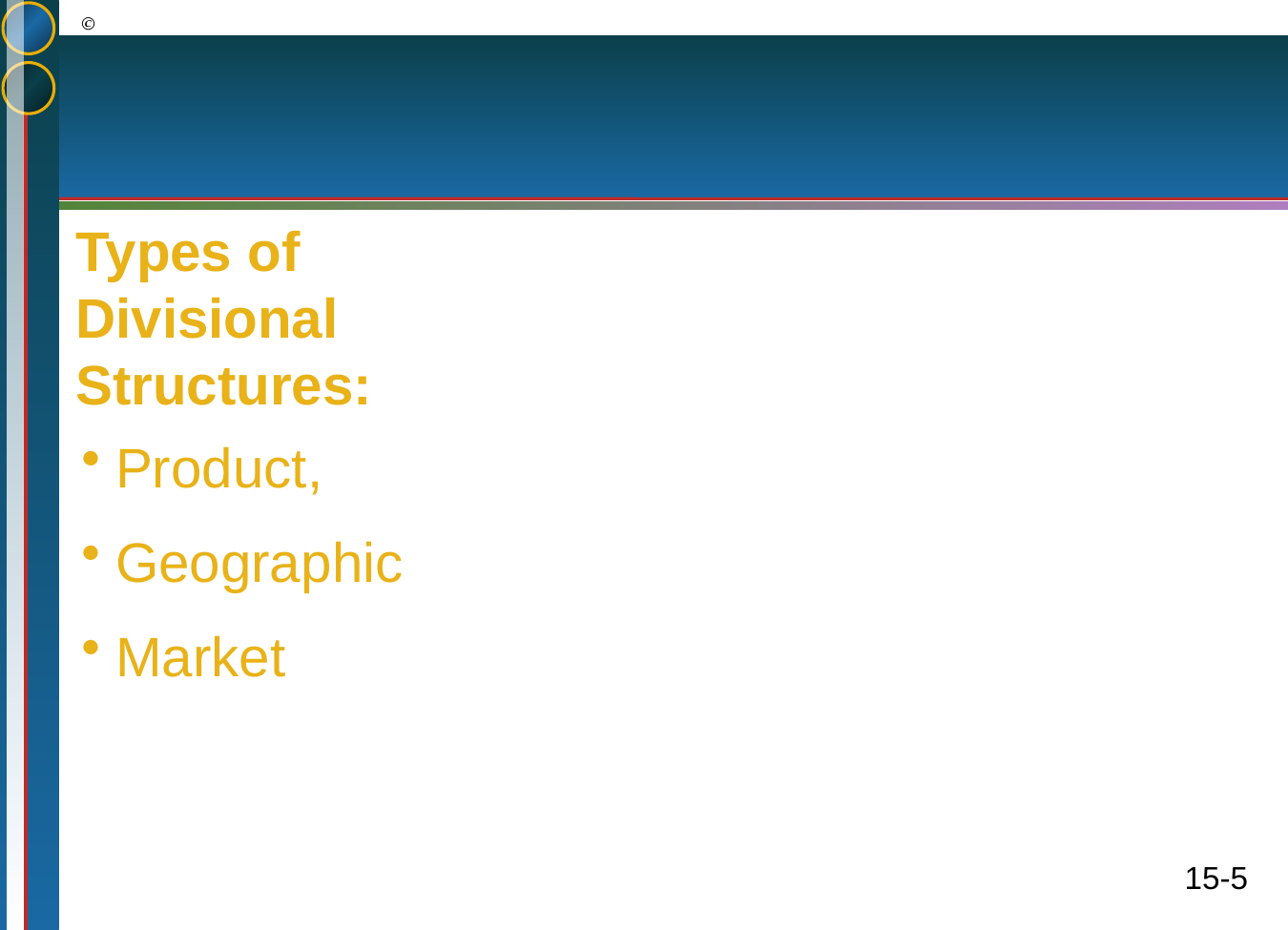

Types of Divisional Structures:

Product,
Geographic
Market